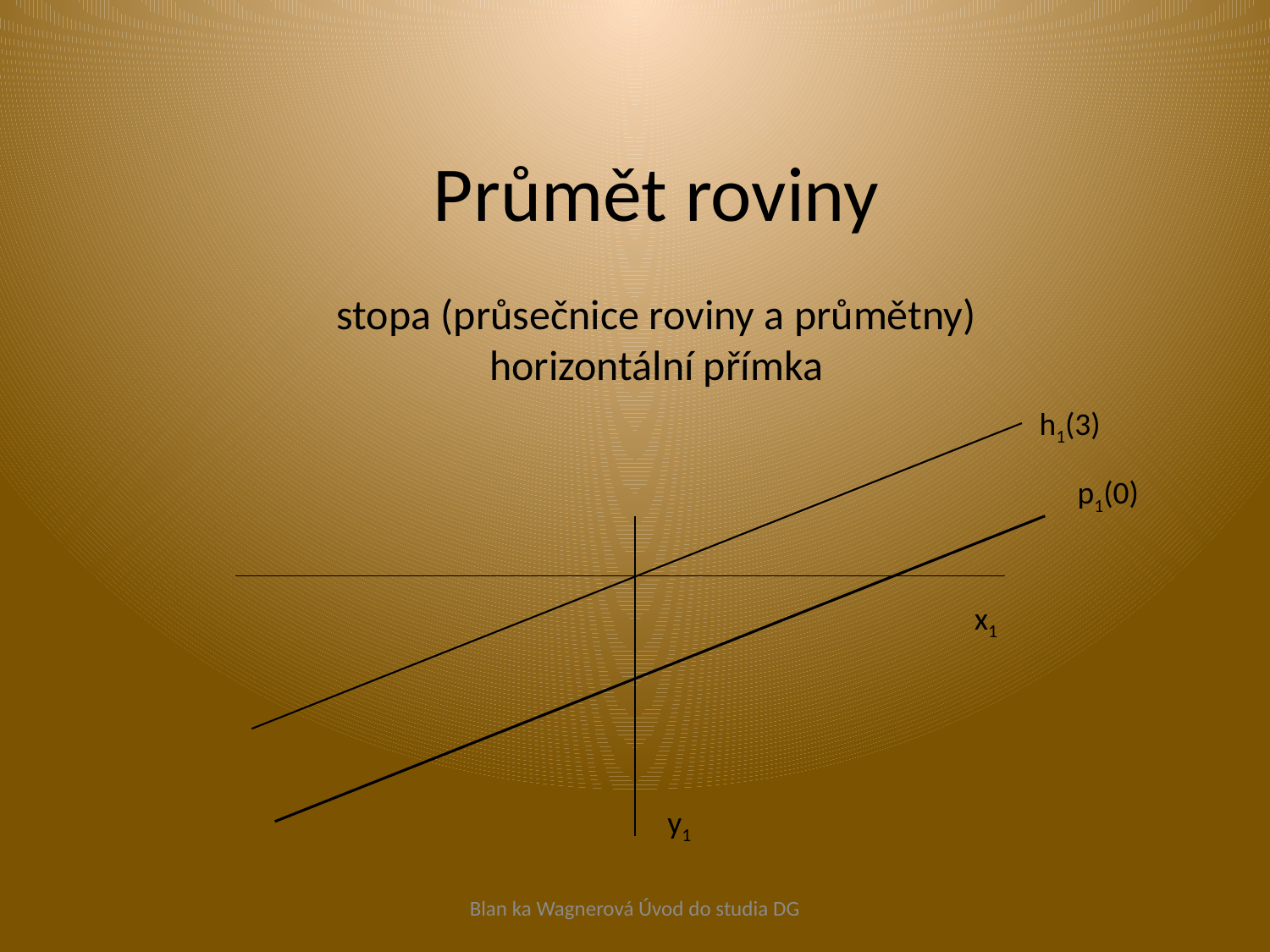

# Průmět roviny stopa (průsečnice roviny a průmětny) horizontální přímka
h1(3)
p1(0)
x1
y1
Blan ka Wagnerová Úvod do studia DG